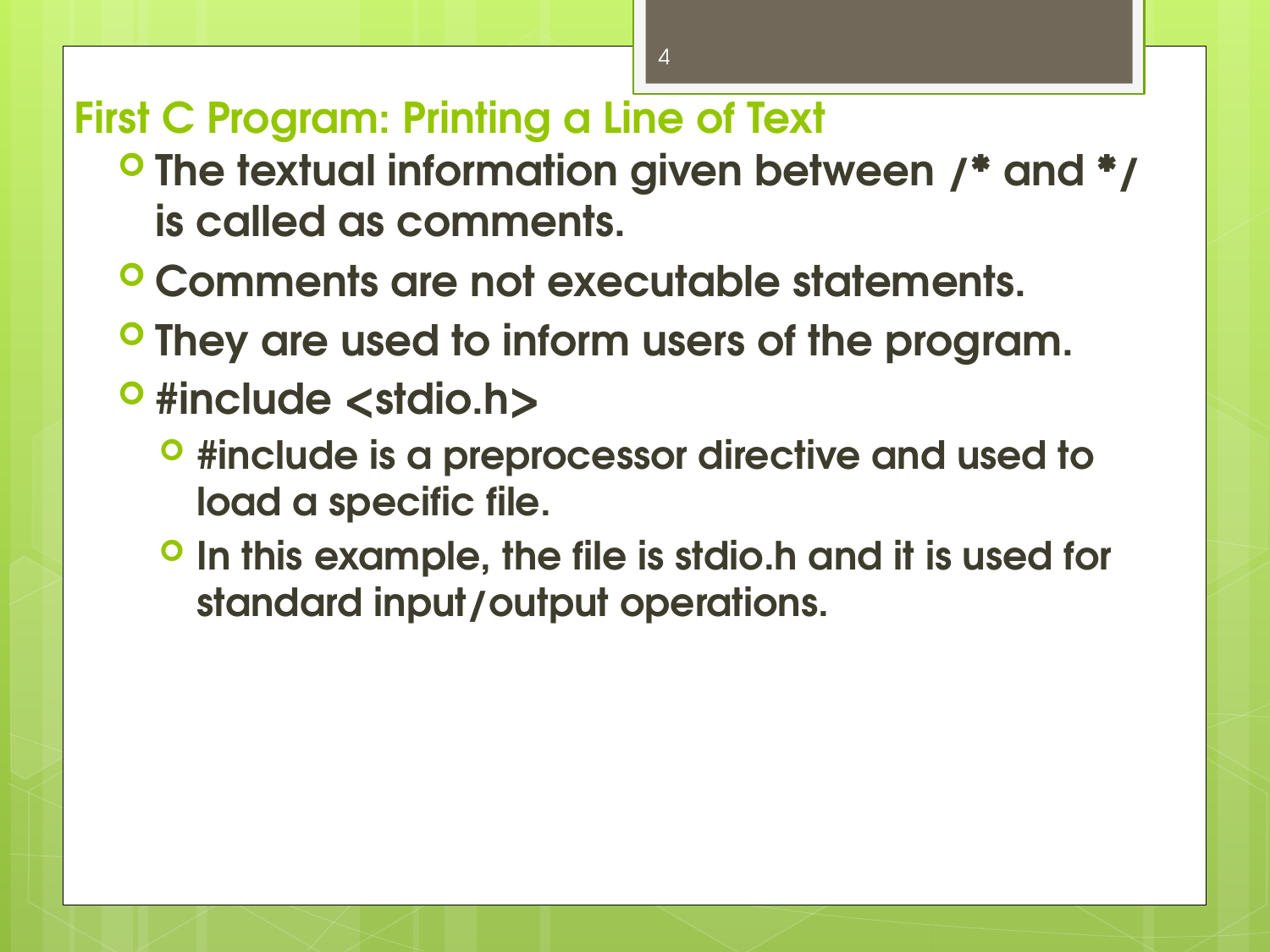

4
# First C Program: Printing a Line of Text
The textual information given between /* and */ is called as comments.
Comments are not executable statements.
They are used to inform users of the program.
#include <stdio.h>
#include is a preprocessor directive and used to load a specific file.
In this example, the file is stdio.h and it is used for standard input/output operations.